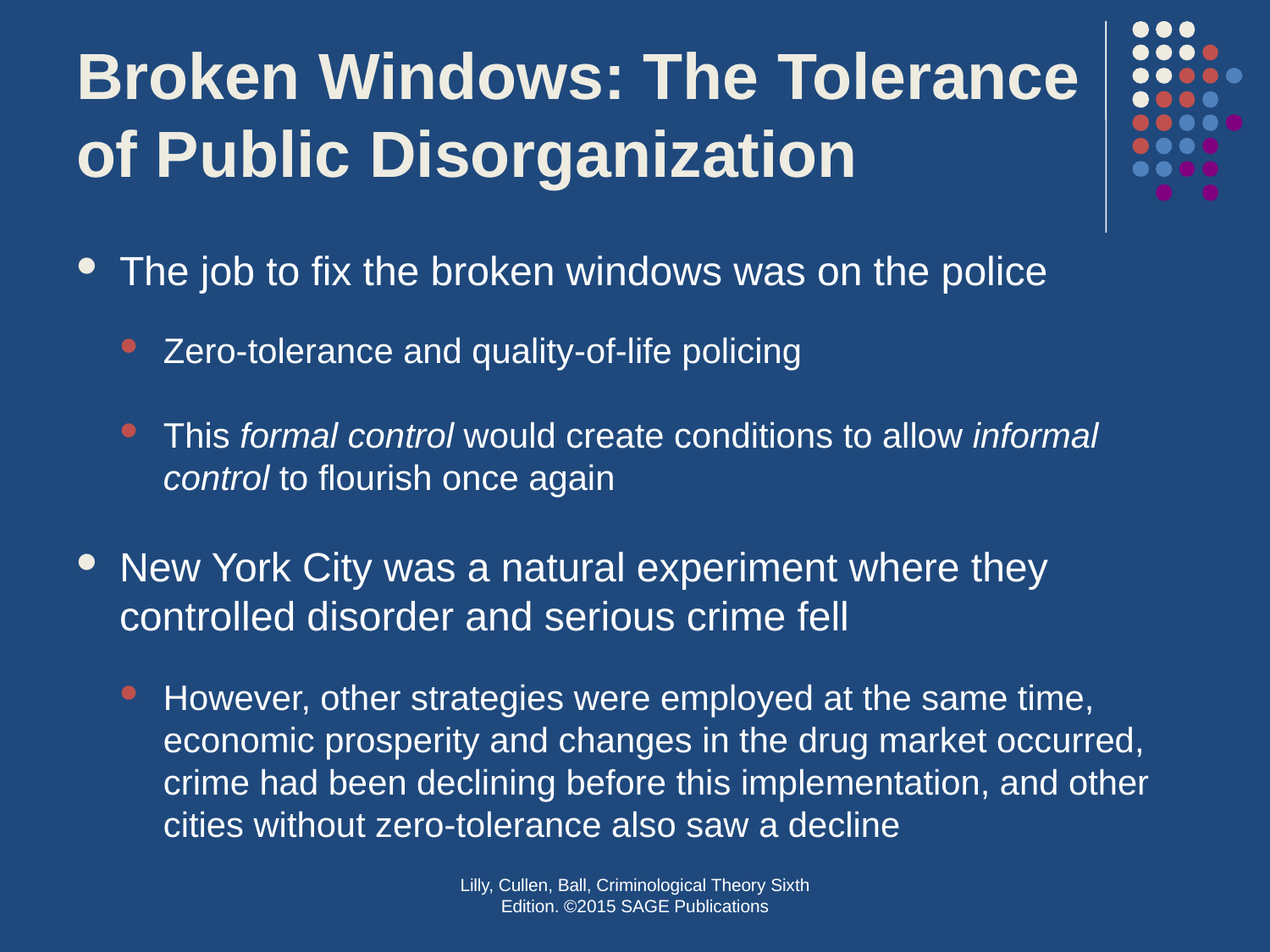

# Broken Windows: The Tolerance of Public Disorganization
The job to fix the broken windows was on the police

Zero-tolerance and quality-of-life policing

This formal control would create conditions to allow informal control to flourish once again

New York City was a natural experiment where they controlled disorder and serious crime fell

However, other strategies were employed at the same time, economic prosperity and changes in the drug market occurred, crime had been declining before this implementation, and other cities without zero-tolerance also saw a decline
Lilly, Cullen, Ball, Criminological Theory Sixth Edition. ©2015 SAGE Publications